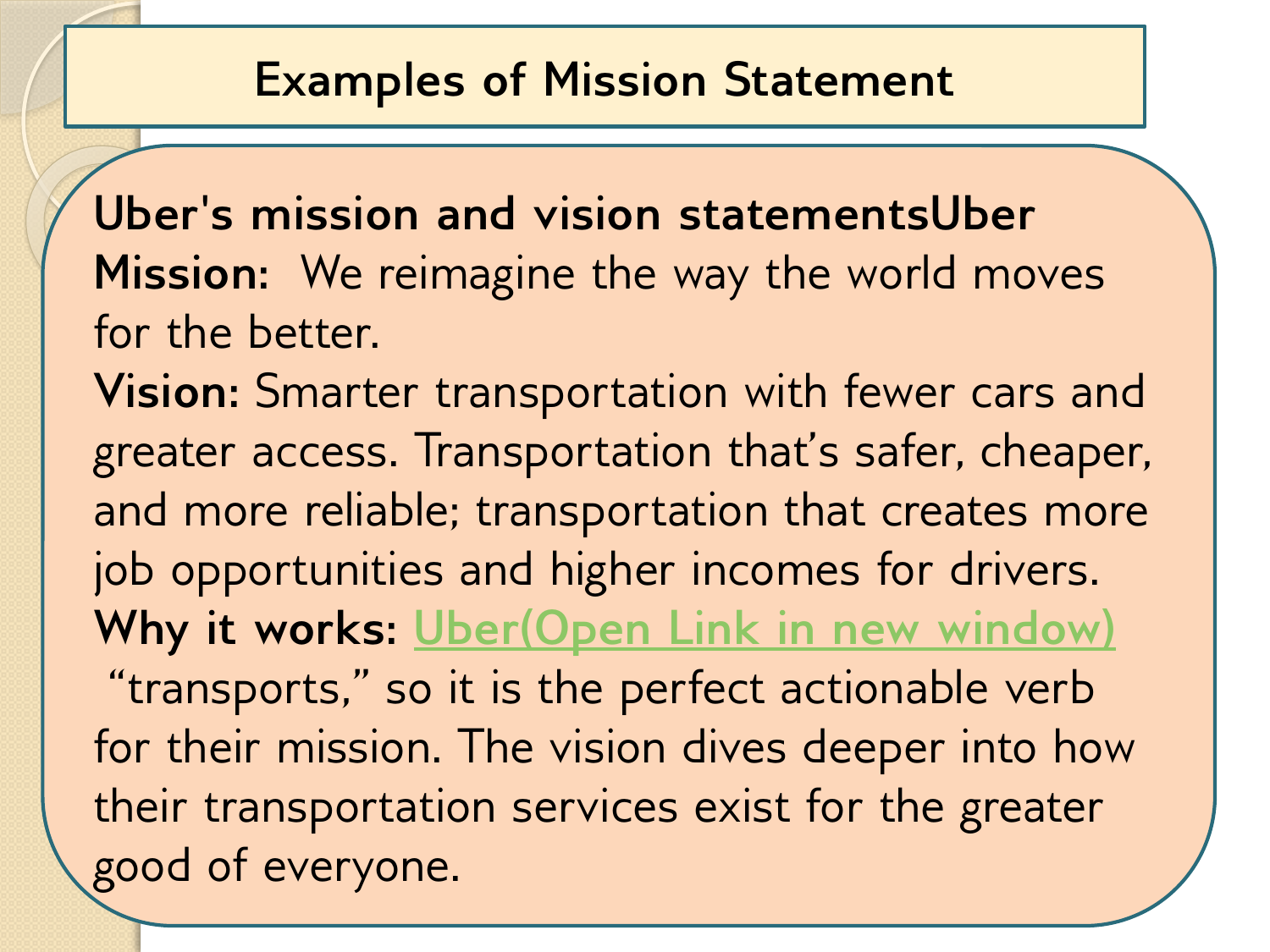

Examples of Mission Statement

Uber's mission and vision statementsUber
Mission:  We reimagine the way the world moves for the better.
Vision: Smarter transportation with fewer cars and greater access. Transportation that’s safer, cheaper, and more reliable; transportation that creates more job opportunities and higher incomes for drivers.
Why it works: Uber(Open Link in new window) “transports,” so it is the perfect actionable verb for their mission. The vision dives deeper into how their transportation services exist for the greater good of everyone.

25